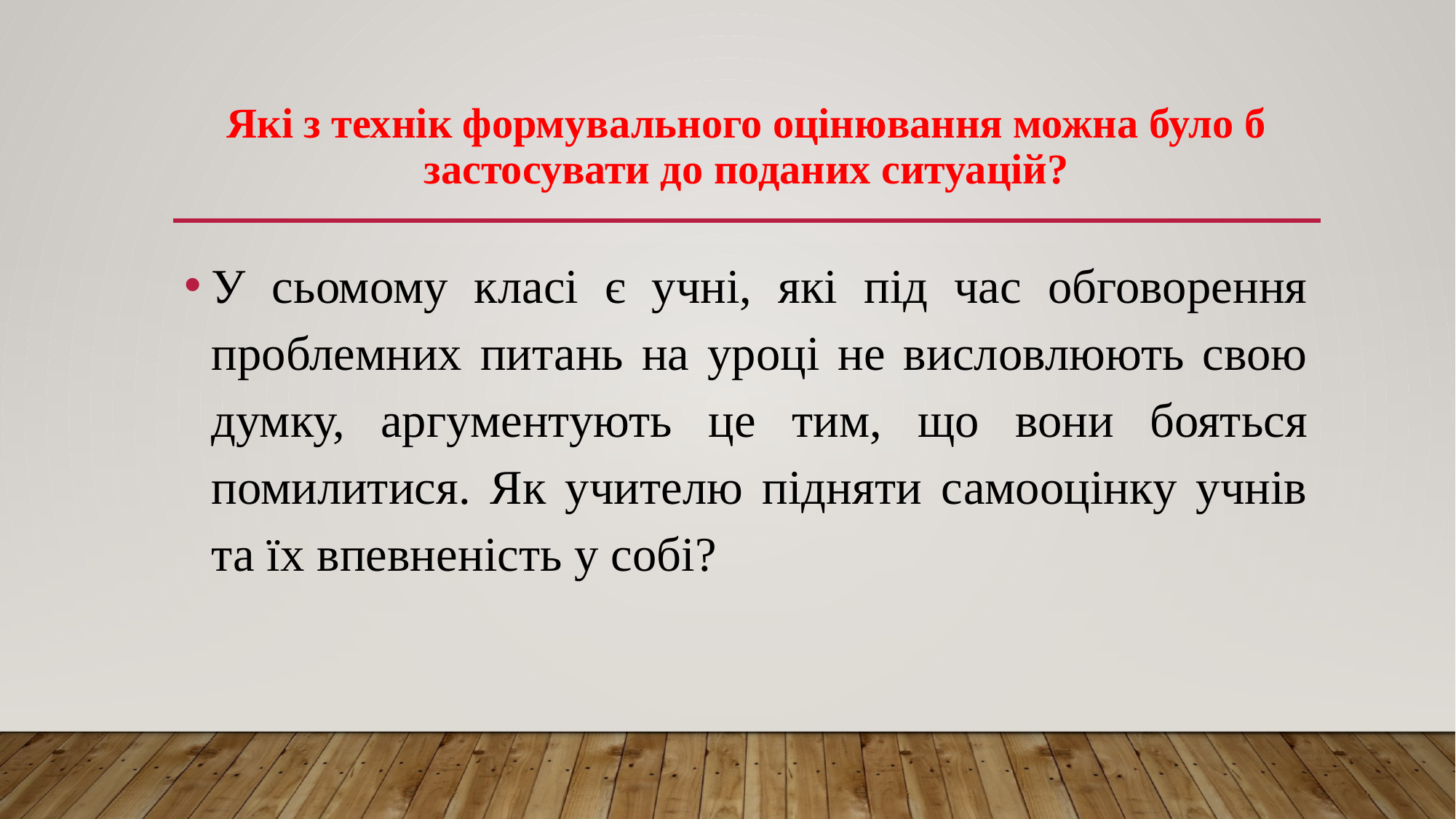

# Які з технік формувального оцінювання можна було б застосувати до поданих ситуацій?
У сьомому класі є учні, які під час обговорення проблемних питань на уроці не висловлюють свою думку, аргументують це тим, що вони бояться помилитися. Як учителю підняти самооцінку учнів та їх впевненість у собі?